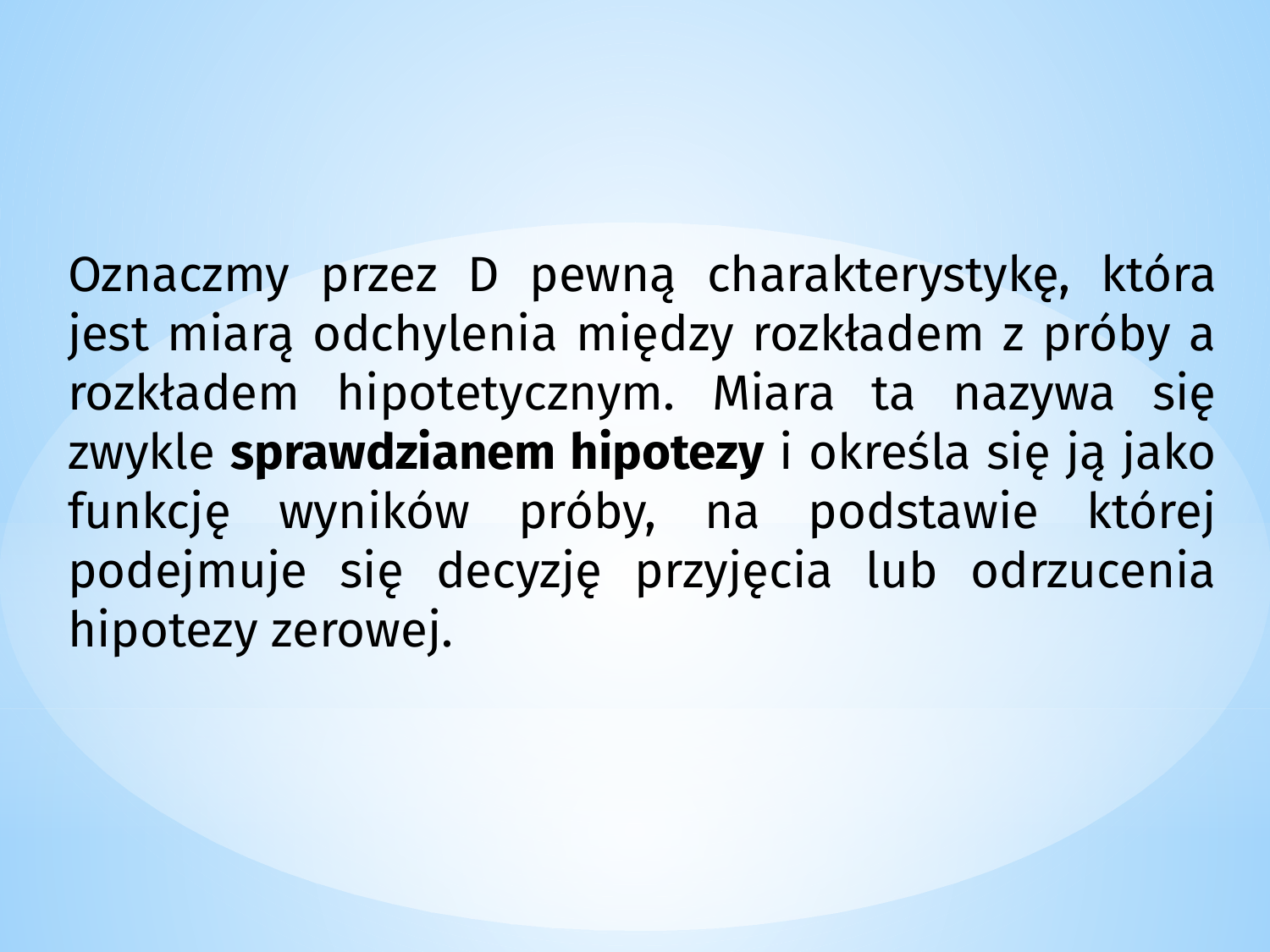

Oznaczmy przez D pewną charakterystykę, która jest miarą odchylenia między rozkładem z próby a rozkładem hipotetycznym. Miara ta nazywa się zwykle sprawdzianem hipotezy i określa się ją jako funkcję wyników próby, na podstawie której podejmuje się decyzję przyjęcia lub odrzucenia hipotezy zerowej.